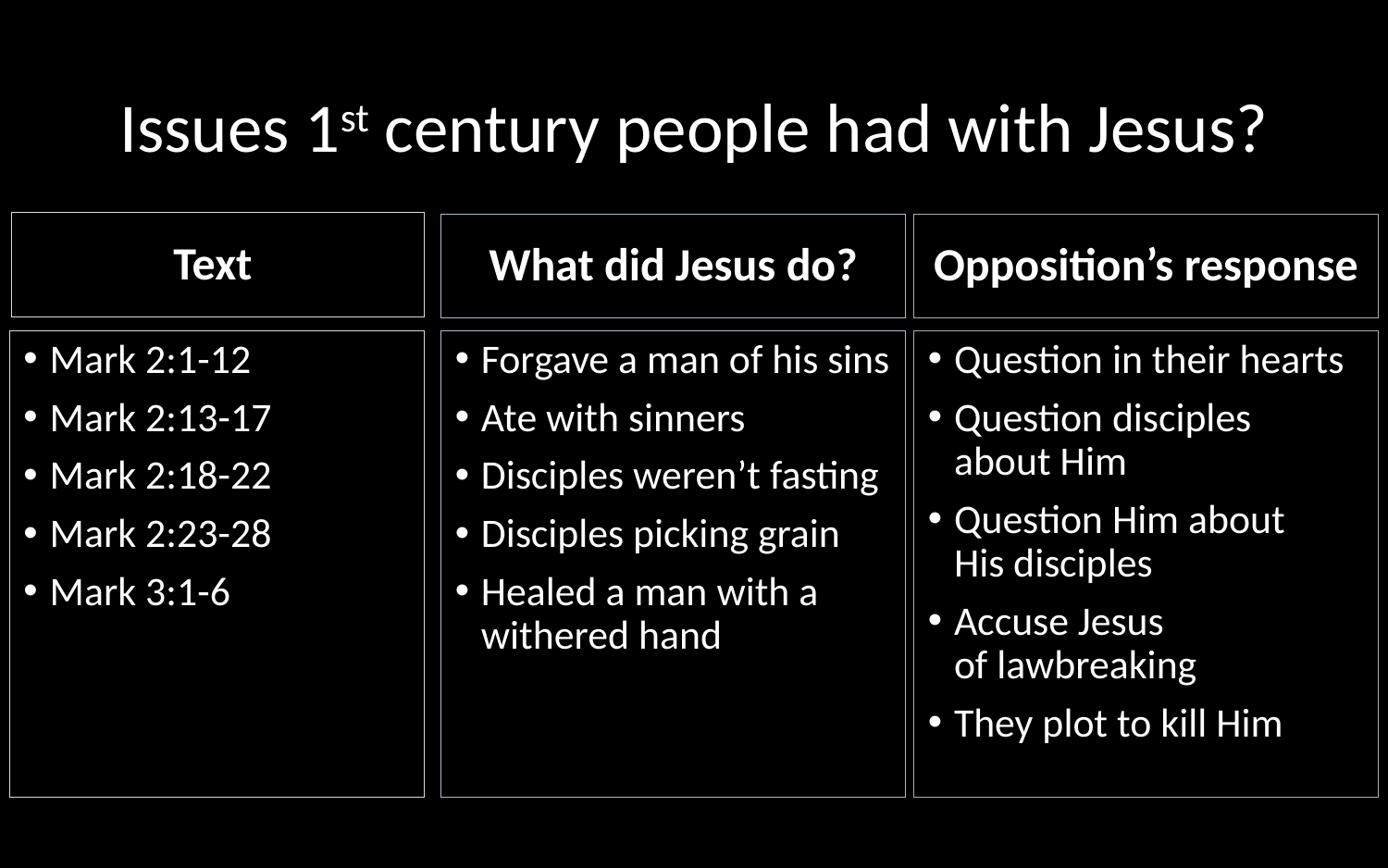

# Issues 1st century people had with Jesus?
Text
What did Jesus do?
Opposition’s response
Mark 2:1-12
Mark 2:13-17
Mark 2:18-22
Mark 2:23-28
Mark 3:1-6
Forgave a man of his sins
Ate with sinners
Disciples weren’t fasting
Disciples picking grain
Healed a man with a withered hand

Question in their hearts
Question disciples  about Him
Question Him about      His disciples
Accuse Jesus 	           of lawbreaking
They plot to kill Him